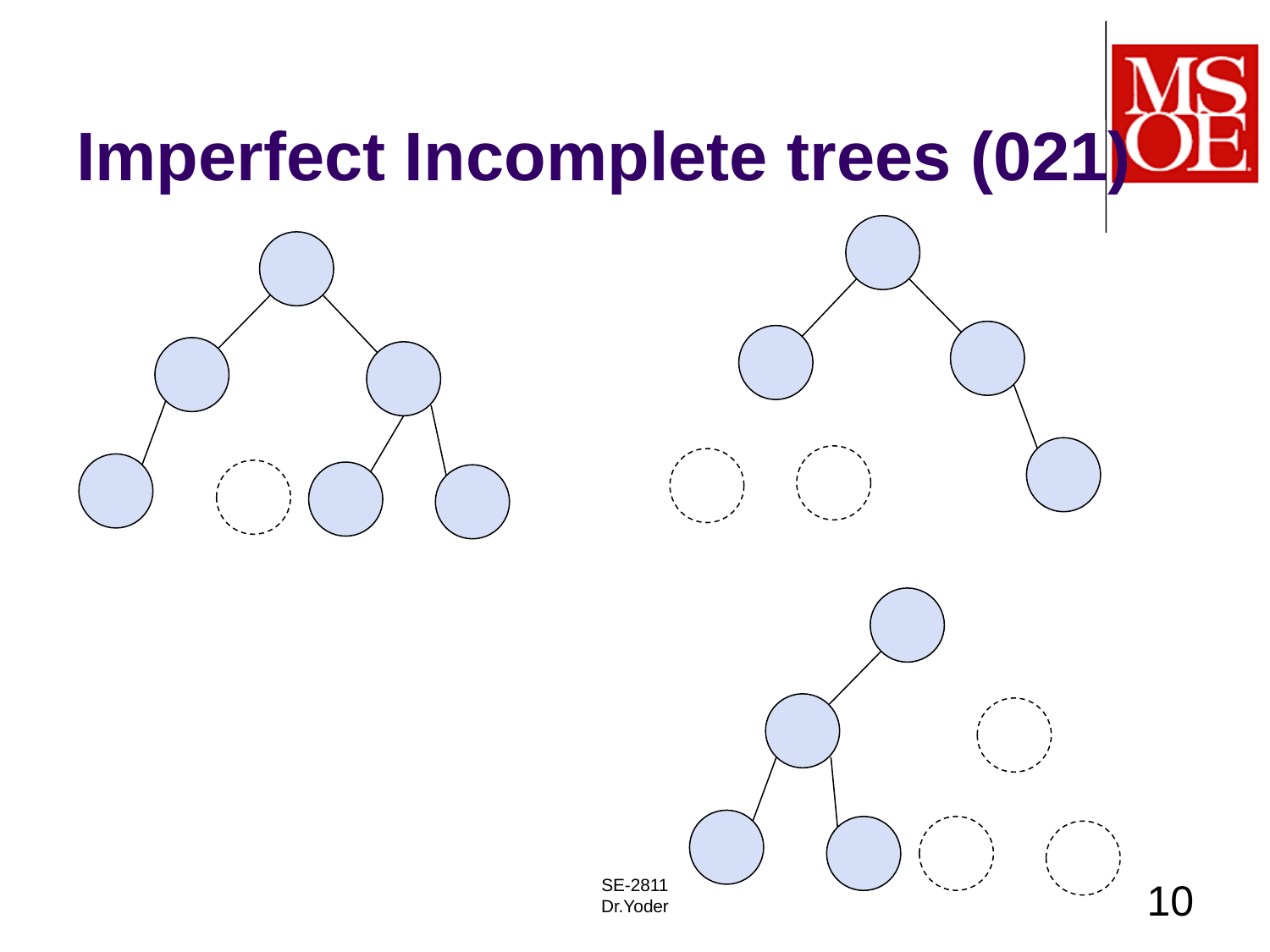

# Imperfect Incomplete trees (021)

SE-2811
Dr.Yoder
10